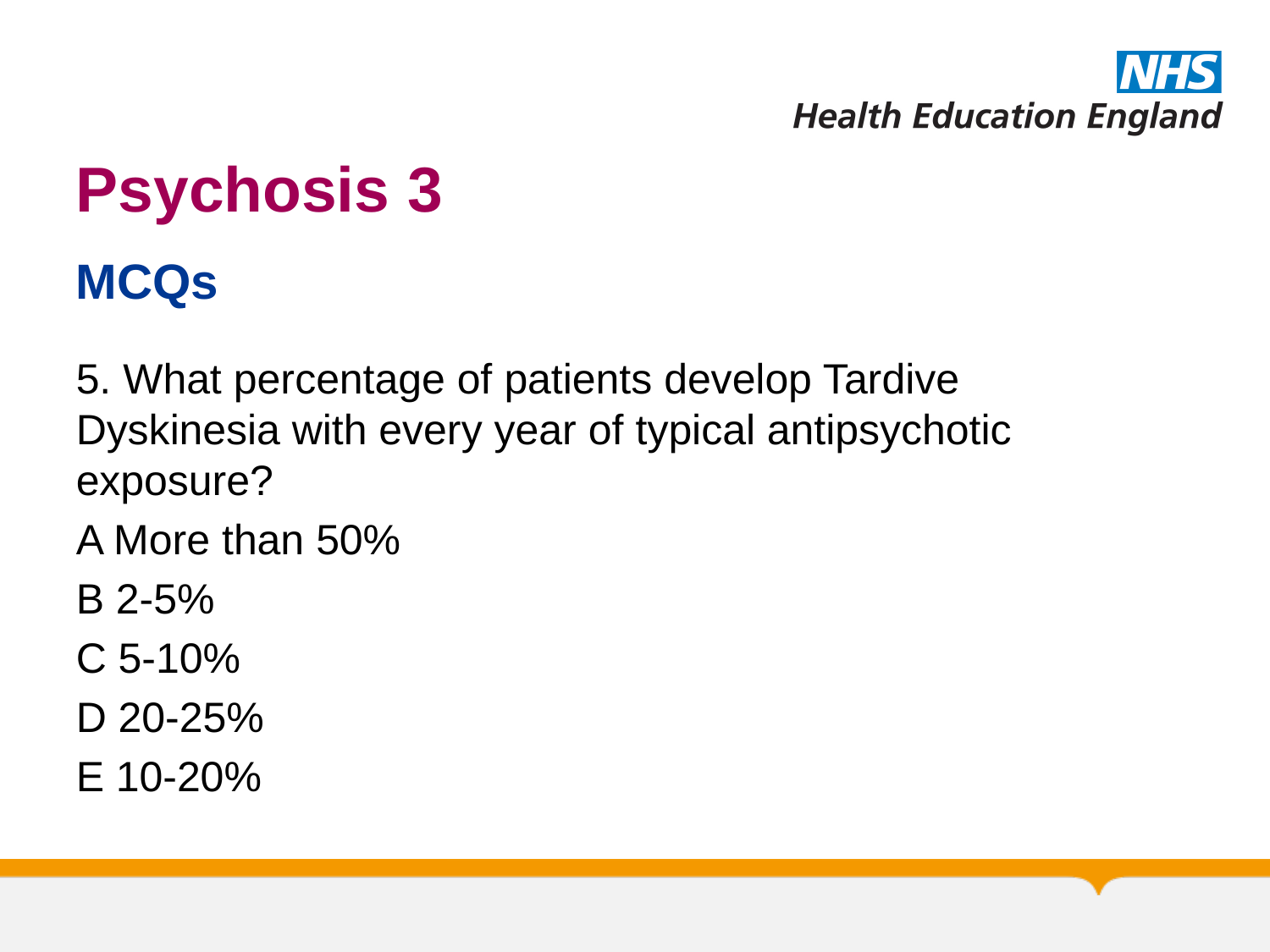

# Psychosis 3
MCQs
5. What percentage of patients develop Tardive Dyskinesia with every year of typical antipsychotic exposure?
A More than 50%
B 2-5%
C 5-10%
D 20-25%
E 10-20%